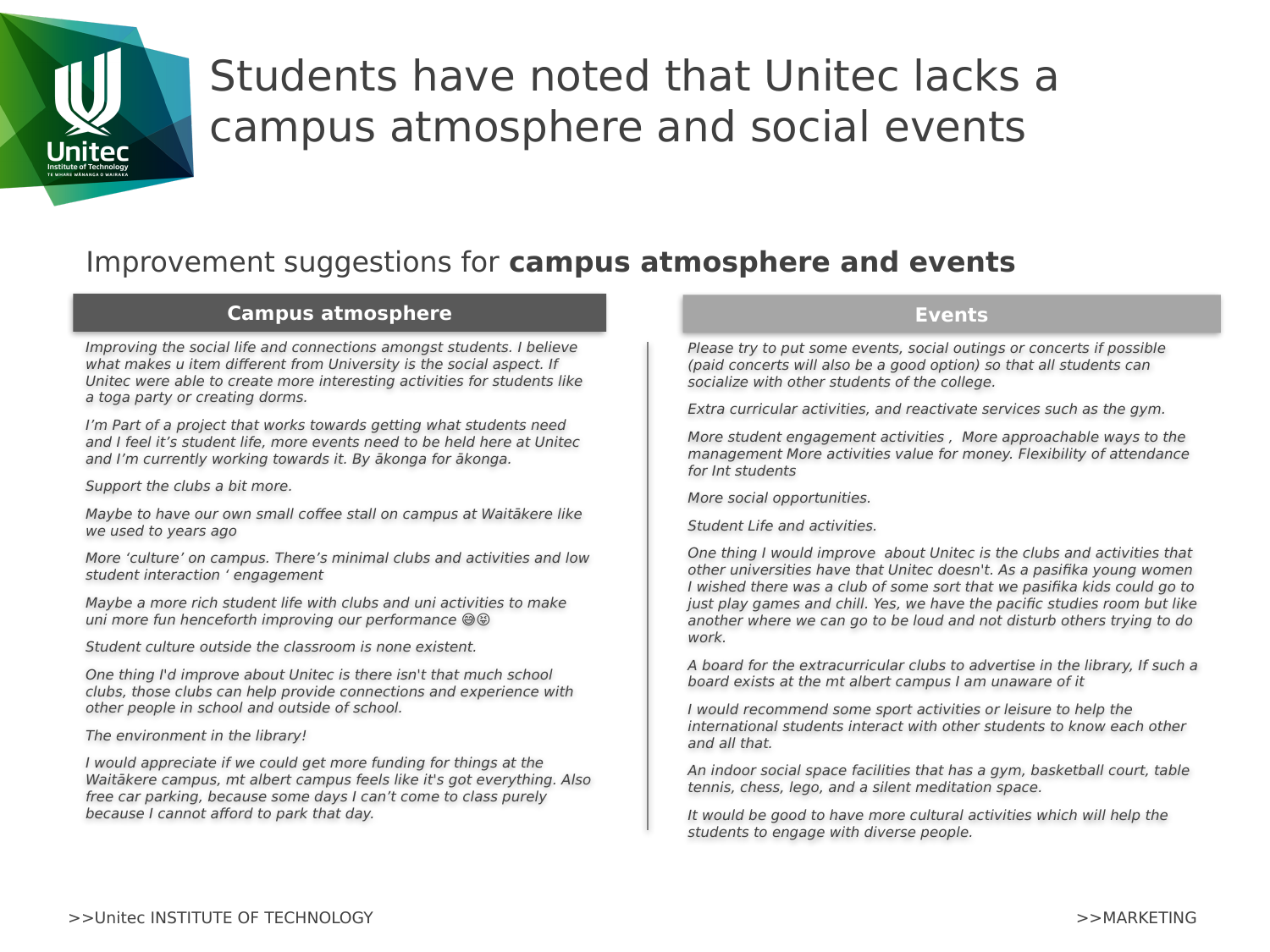

# Students have noted that Unitec lacks a campus atmosphere and social events
Improvement suggestions for campus atmosphere and events
Campus atmosphere
Events
Improving the social life and connections amongst students. I believe what makes u item different from University is the social aspect. If Unitec were able to create more interesting activities for students like a toga party or creating dorms.
I’m Part of a project that works towards getting what students need and I feel it’s student life, more events need to be held here at Unitec and I’m currently working towards it. By ākonga for ākonga.
Support the clubs a bit more.
Maybe to have our own small coffee stall on campus at Waitākere like we used to years ago
More ‘culture’ on campus. There’s minimal clubs and activities and low student interaction ‘ engagement
Maybe a more rich student life with clubs and uni activities to make uni more fun henceforth improving our performance 😅😝
Student culture outside the classroom is none existent.
One thing I'd improve about Unitec is there isn't that much school clubs, those clubs can help provide connections and experience with other people in school and outside of school.
The environment in the library!
I would appreciate if we could get more funding for things at the Waitākere campus, mt albert campus feels like it's got everything. Also free car parking, because some days I can’t come to class purely because I cannot afford to park that day.

Please try to put some events, social outings or concerts if possible (paid concerts will also be a good option) so that all students can socialize with other students of the college.
Extra curricular activities, and reactivate services such as the gym.
More student engagement activities ,  More approachable ways to the management More activities value for money. Flexibility of attendance for Int students
More social opportunities.
Student Life and activities.
One thing I would improve  about Unitec is the clubs and activities that other universities have that Unitec doesn't. As a pasifika young women I wished there was a club of some sort that we pasifika kids could go to just play games and chill. Yes, we have the pacific studies room but like another where we can go to be loud and not disturb others trying to do work.
A board for the extracurricular clubs to advertise in the library, If such a board exists at the mt albert campus I am unaware of it
I would recommend some sport activities or leisure to help the international students interact with other students to know each other and all that.
An indoor social space facilities that has a gym, basketball court, table tennis, chess, lego, and a silent meditation space.
It would be good to have more cultural activities which will help the students to engage with diverse people.

>>MARKETING